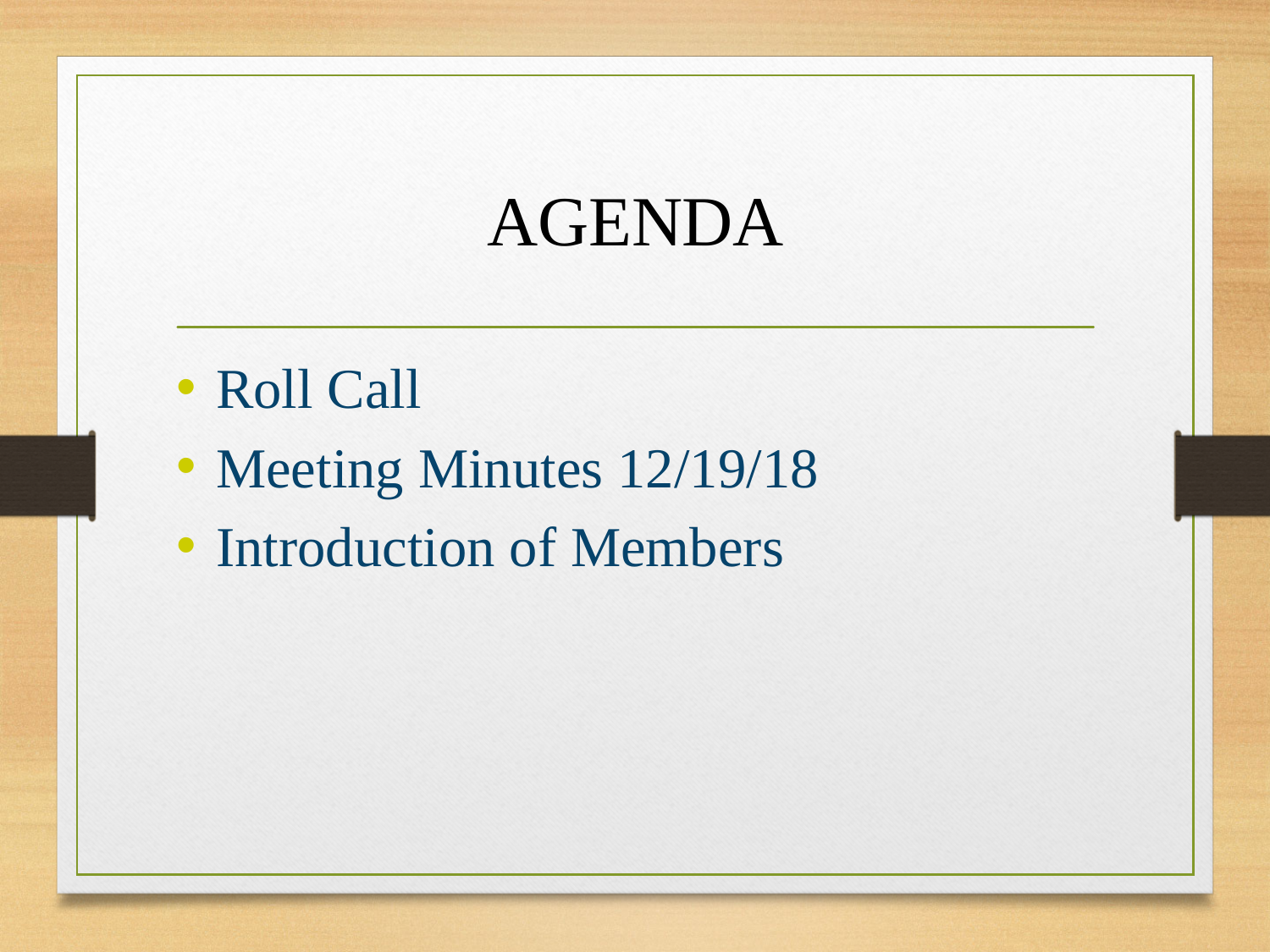

# AGENDA
Roll Call
Meeting Minutes 12/19/18
Introduction of Members